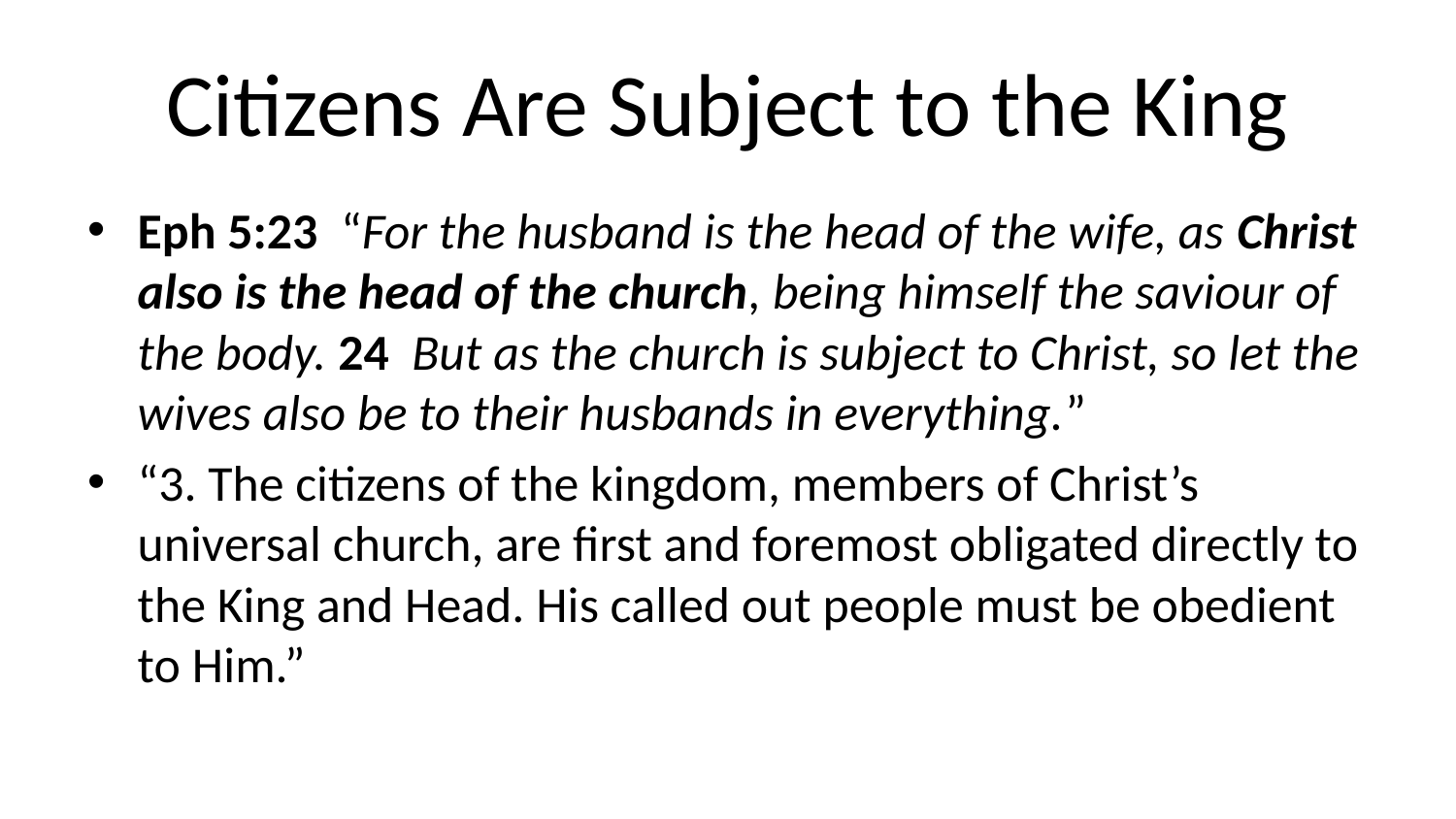

# Citizens Are Subject to the King
Eph 5:23  “For the husband is the head of the wife, as Christ also is the head of the church, being himself the saviour of the body. 24  But as the church is subject to Christ, so let the wives also be to their husbands in everything.”
“3. The citizens of the kingdom, members of Christ’s universal church, are first and foremost obligated directly to the King and Head. His called out people must be obedient to Him.”